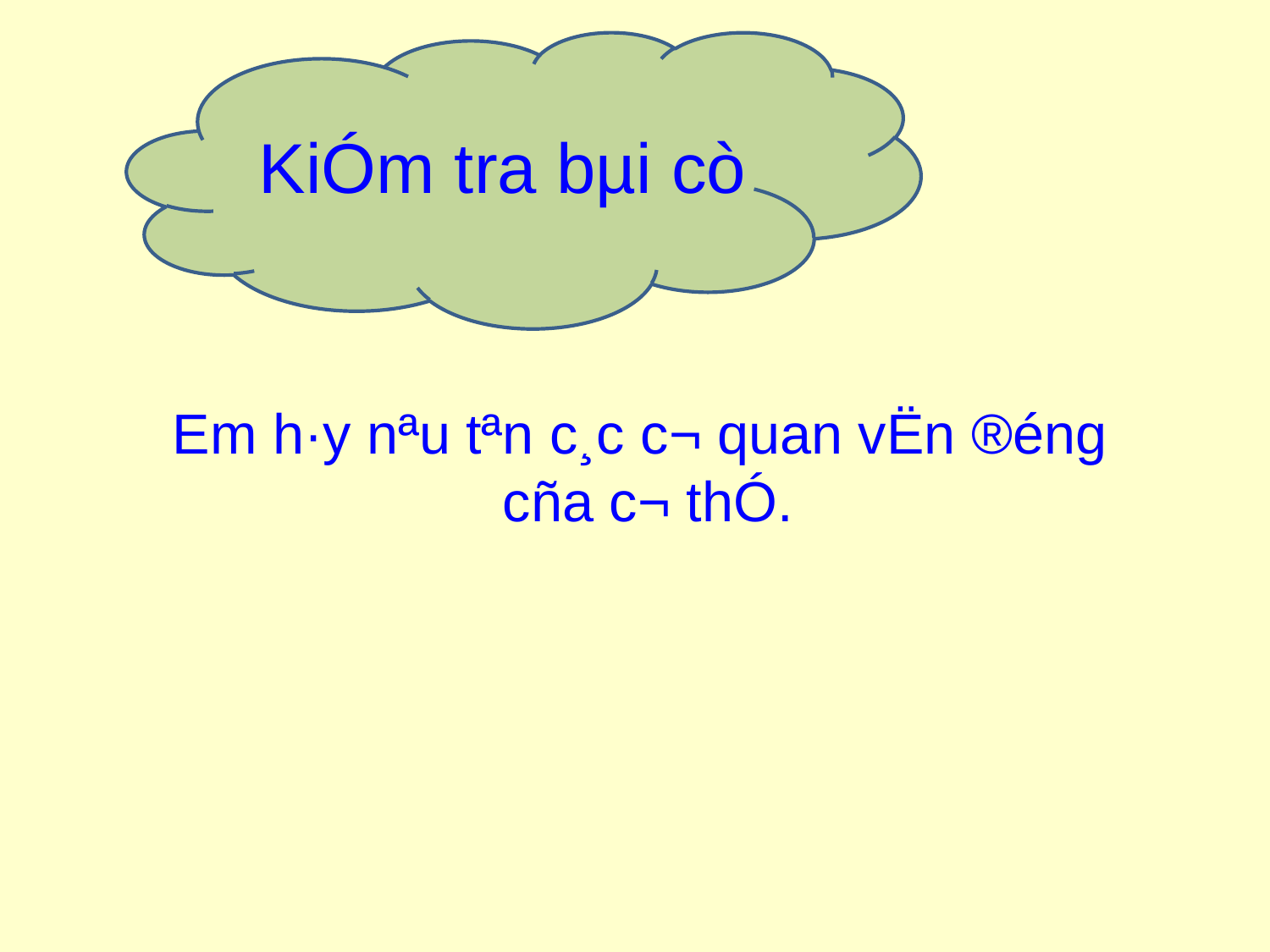

KiÓm tra bµi cò
Em h·y nªu tªn c¸c c¬ quan vËn ®éng
 cña c¬ thÓ.
Bé x­¬ng
HÖ c¬